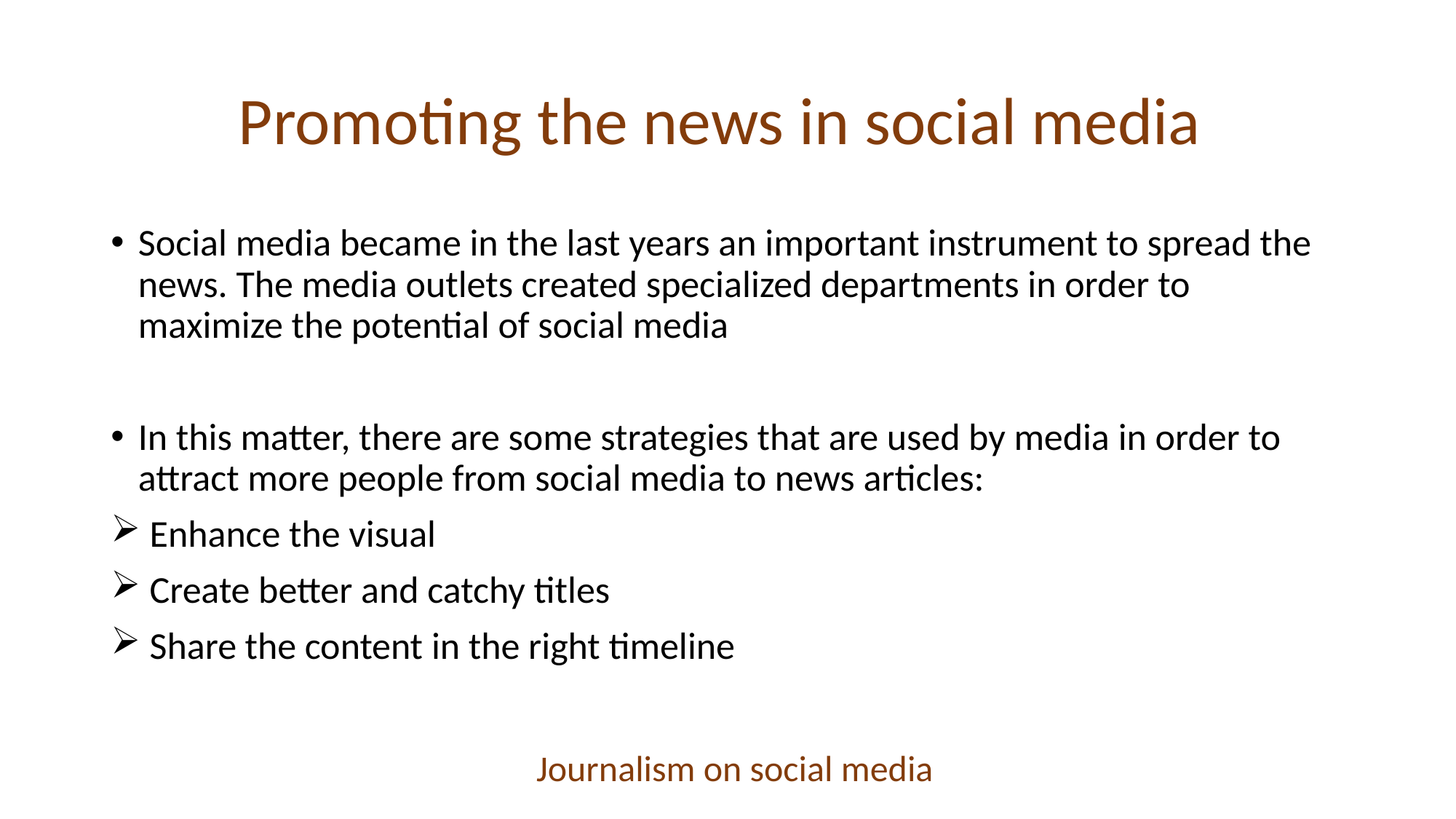

# Promoting the news in social media
Social media became in the last years an important instrument to spread the news. The media outlets created specialized departments in order to maximize the potential of social media

In this matter, there are some strategies that are used by media in order to attract more people from social media to news articles:
 Enhance the visual
 Create better and catchy titles
 Share the content in the right timeline
Journalism on social media